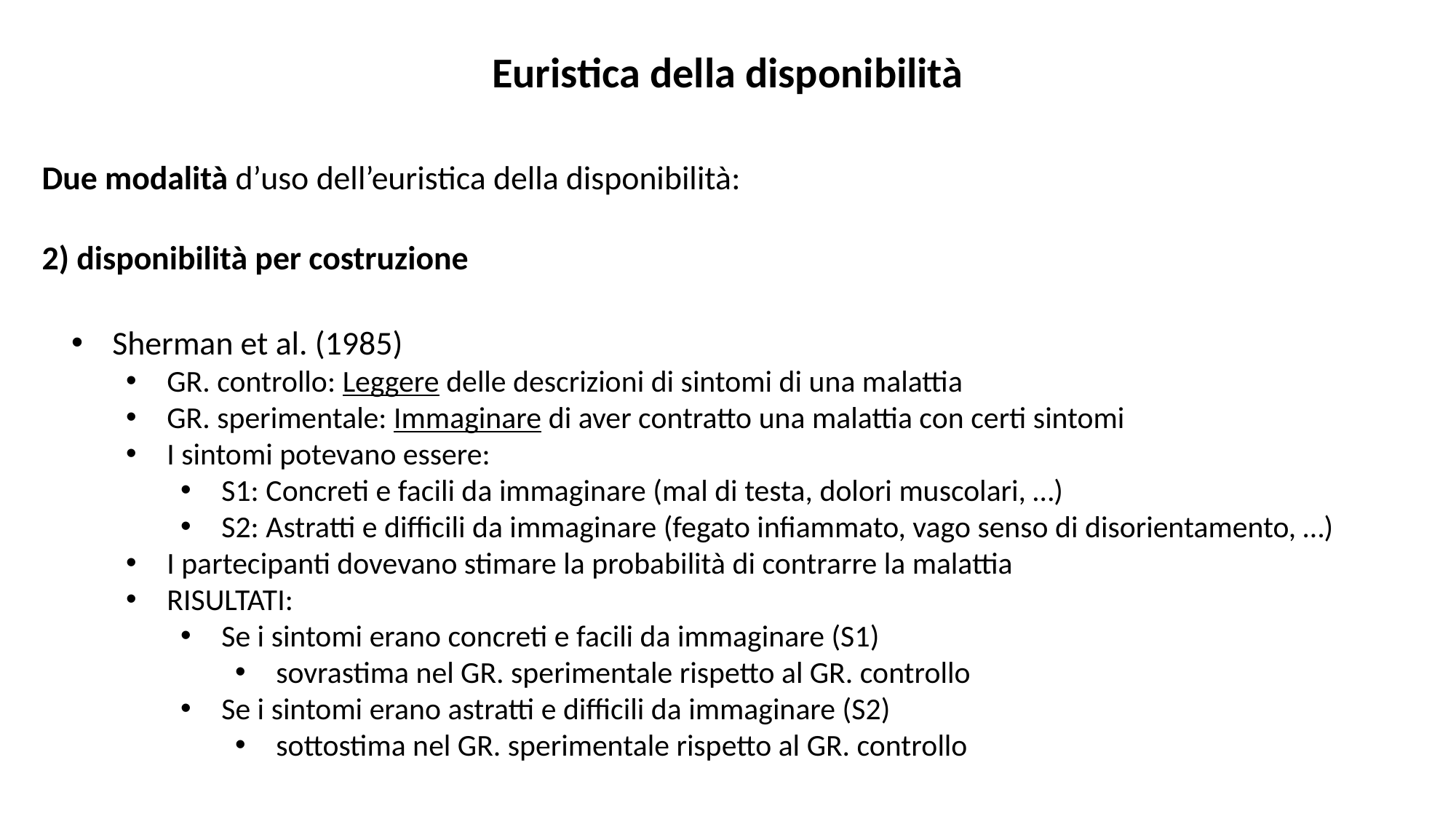

Euristica della disponibilità

Due modalità d’uso dell’euristica della disponibilità:

2) disponibilità per costruzione

Sherman et al. (1985)
GR. controllo: Leggere delle descrizioni di sintomi di una malattia
GR. sperimentale: Immaginare di aver contratto una malattia con certi sintomi
I sintomi potevano essere:
S1: Concreti e facili da immaginare (mal di testa, dolori muscolari, …)
S2: Astratti e difficili da immaginare (fegato infiammato, vago senso di disorientamento, …)
I partecipanti dovevano stimare la probabilità di contrarre la malattia
RISULTATI:
Se i sintomi erano concreti e facili da immaginare (S1)
sovrastima nel GR. sperimentale rispetto al GR. controllo
Se i sintomi erano astratti e difficili da immaginare (S2)
sottostima nel GR. sperimentale rispetto al GR. controllo